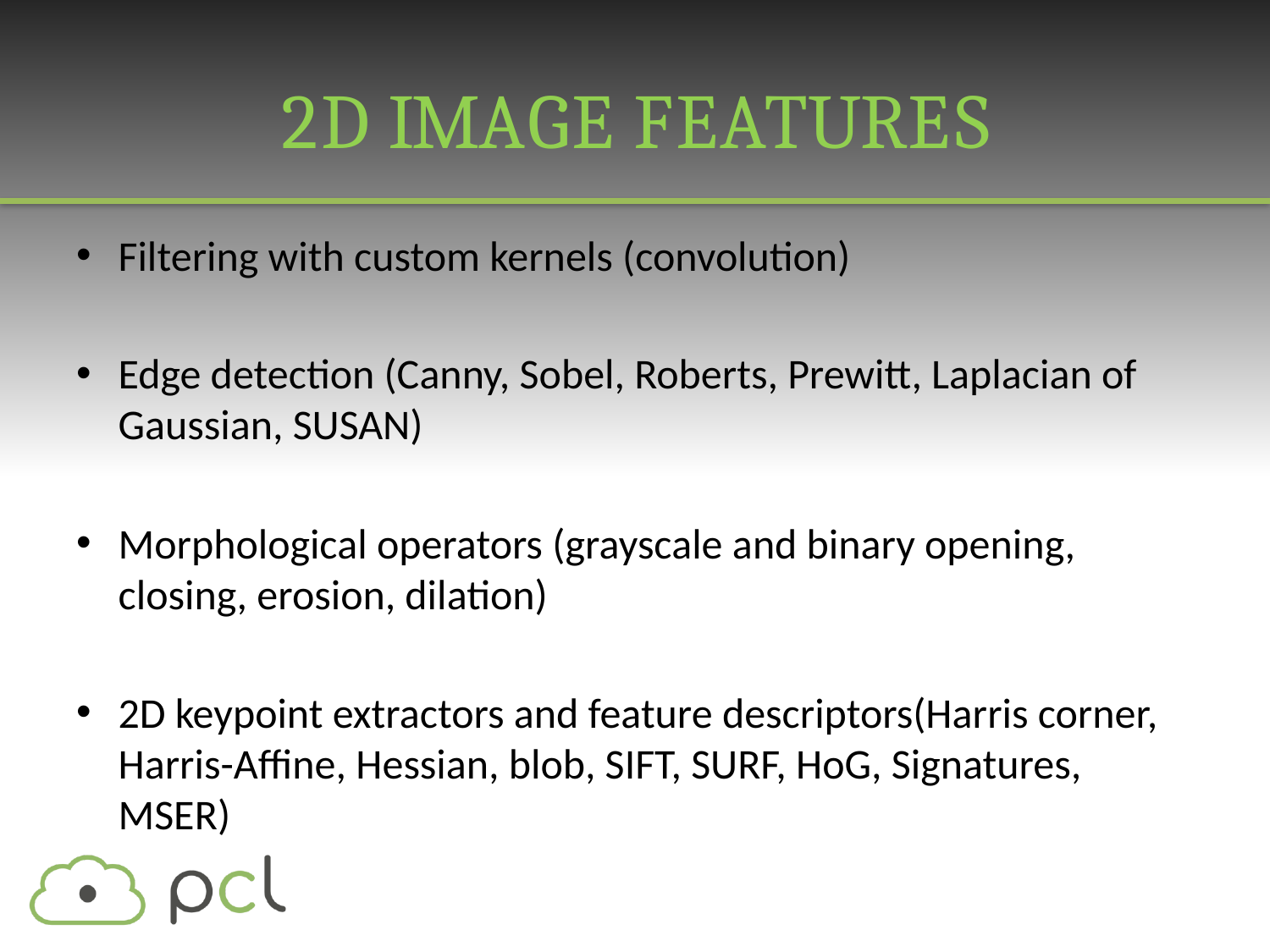

# 2D Image Features
Filtering with custom kernels (convolution)

Edge detection (Canny, Sobel, Roberts, Prewitt, Laplacian of Gaussian, SUSAN)

Morphological operators (grayscale and binary opening, closing, erosion, dilation)

2D keypoint extractors and feature descriptors(Harris corner, Harris-Affine, Hessian, blob, SIFT, SURF, HoG, Signatures, MSER)